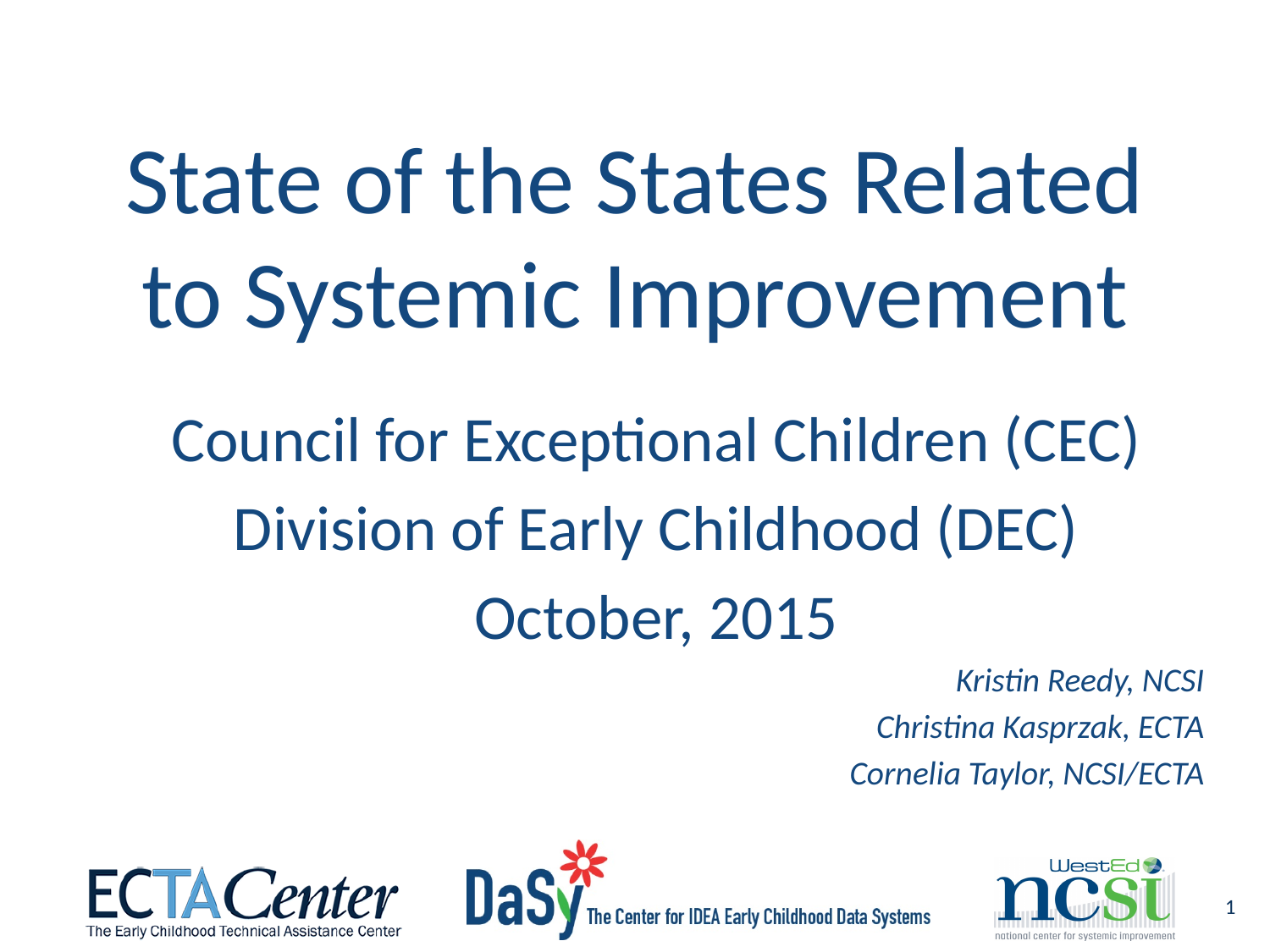

# State of the States Related to Systemic Improvement
Council for Exceptional Children (CEC)
Division of Early Childhood (DEC)
October, 2015
Kristin Reedy, NCSI
Christina Kasprzak, ECTA
Cornelia Taylor, NCSI/ECTA

1